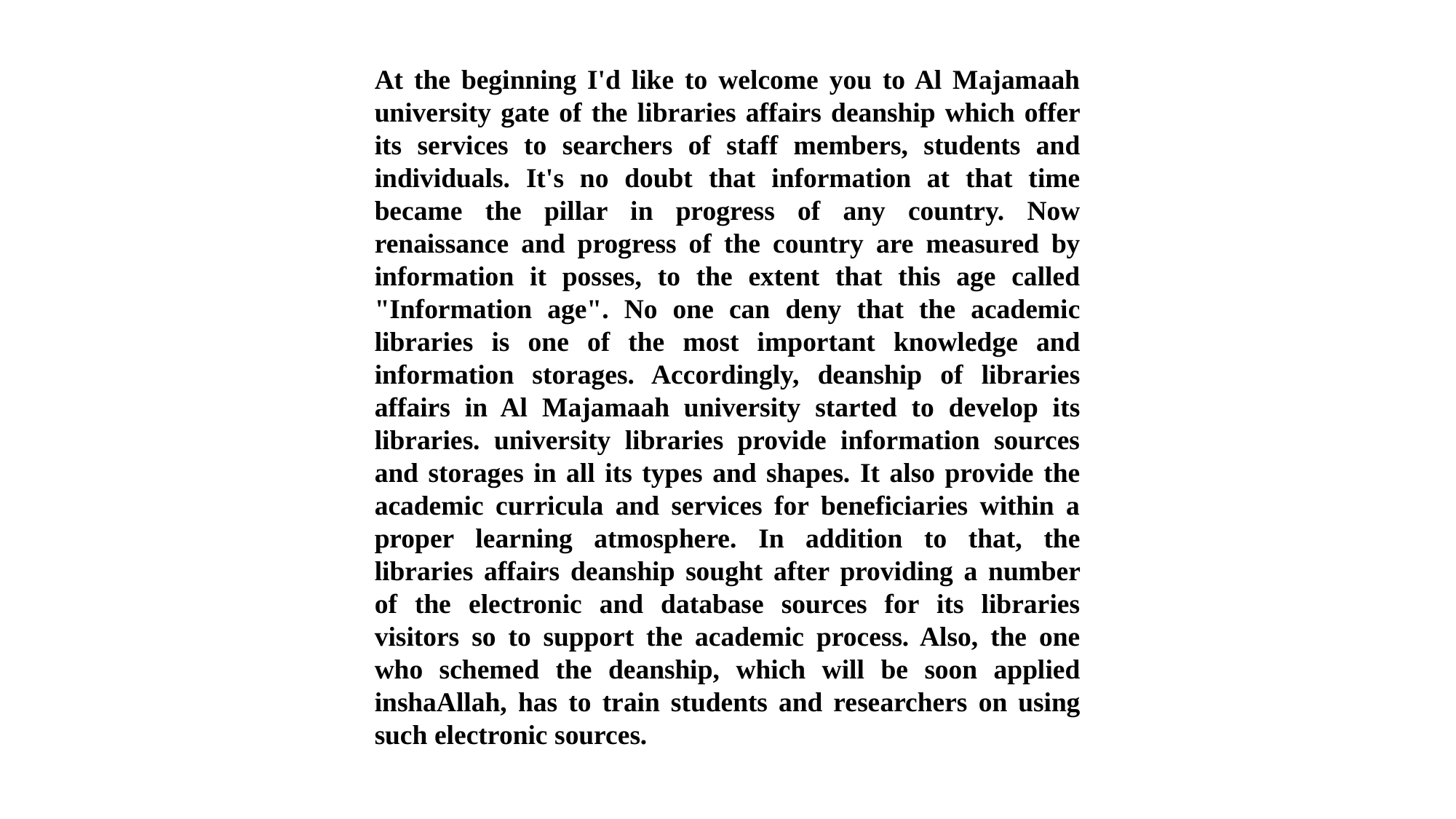

At the beginning I'd like to welcome you to Al Majamaah university gate of the libraries affairs deanship which offer its services to searchers of staff members, students and individuals. It's no doubt that information at that time became the pillar in progress of any country. Now renaissance and progress of the country are measured by information it posses, to the extent that this age called "Information age". No one can deny that the academic libraries is one of the most important knowledge and information storages. Accordingly, deanship of libraries affairs in Al Majamaah university started to develop its libraries. university libraries provide information sources and storages in all its types and shapes. It also provide the academic curricula and services for beneficiaries within a proper learning atmosphere. In addition to that, the libraries affairs deanship sought after providing a number of the electronic and database sources for its libraries visitors so to support the academic process. Also, the one who schemed the deanship, which will be soon applied inshaAllah, has to train students and researchers on using such electronic sources.